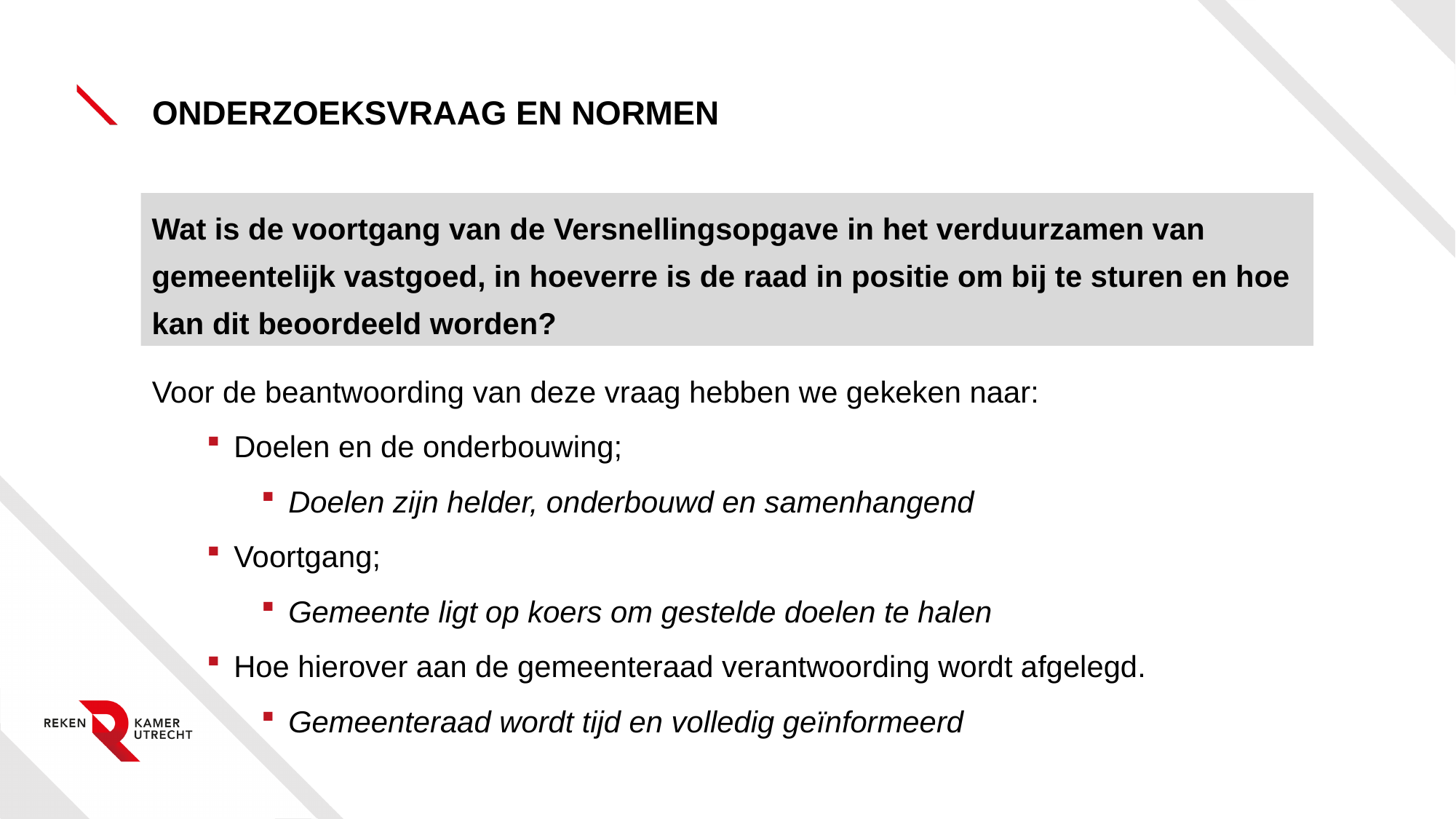

# Onderzoeksvraag en normen
Wat is de voortgang van de Versnellingsopgave in het verduurzamen van gemeentelijk vastgoed, in hoeverre is de raad in positie om bij te sturen en hoe kan dit beoordeeld worden?
Voor de beantwoording van deze vraag hebben we gekeken naar:
Doelen en de onderbouwing;
Doelen zijn helder, onderbouwd en samenhangend
Voortgang;
Gemeente ligt op koers om gestelde doelen te halen
Hoe hierover aan de gemeenteraad verantwoording wordt afgelegd.
Gemeenteraad wordt tijd en volledig geïnformeerd